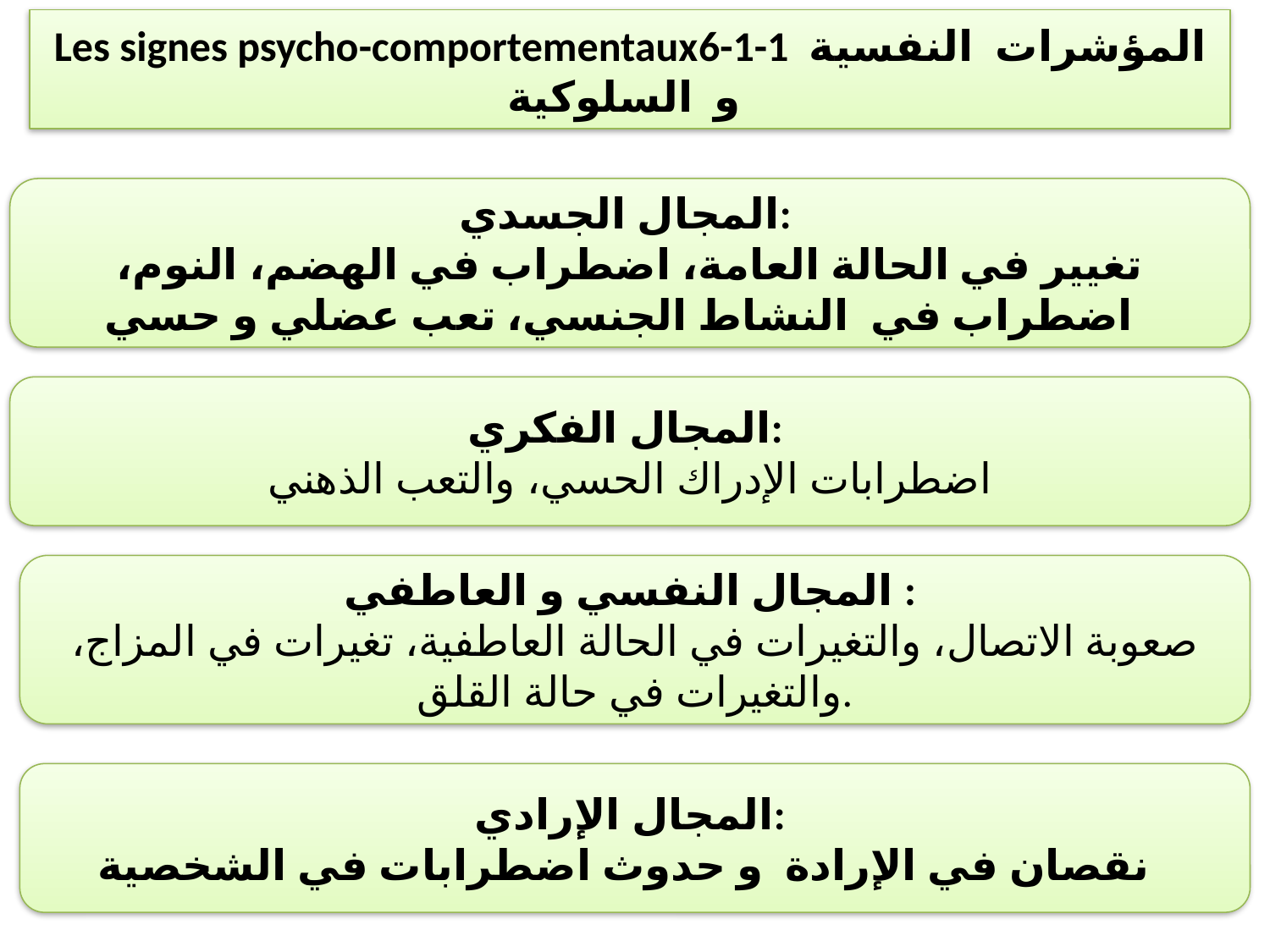

Les signes psycho-comportementaux6-1-1 المؤشرات  النفسية  و  السلوكية
المجال الجسدي:
تغيير في الحالة العامة، اضطراب في الهضم، النوم، اضطراب في  النشاط الجنسي، تعب عضلي و حسي
المجال الفكري:
اضطرابات الإدراك الحسي، والتعب الذهني

المجال النفسي و العاطفي :
صعوبة الاتصال، والتغيرات في الحالة العاطفية، تغيرات في المزاج، والتغيرات في حالة القلق.

المجال الإرادي:
نقصان في الإرادة  و حدوث اضطرابات في الشخصية